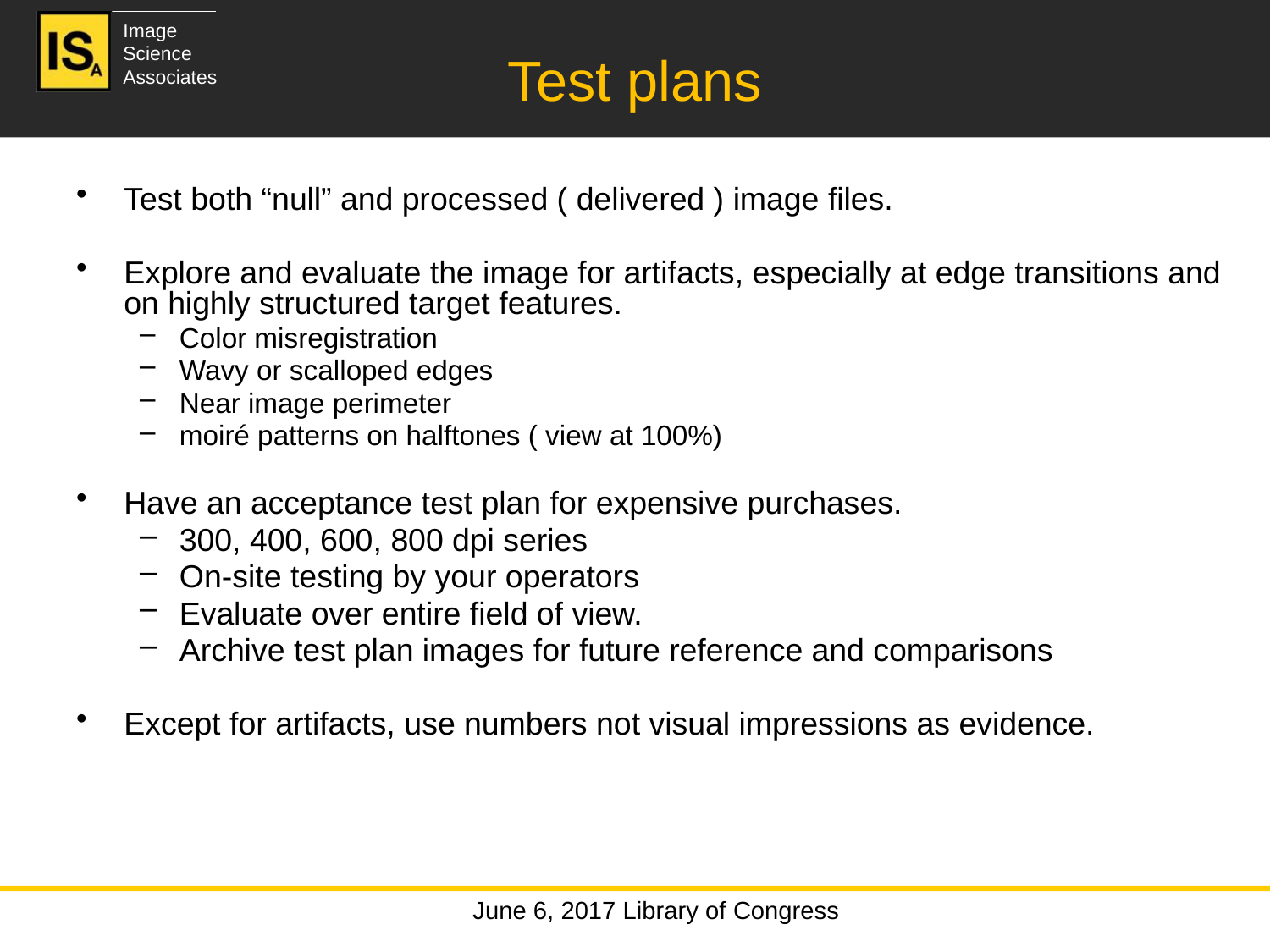

# Test plans
Test both “null” and processed ( delivered ) image files.

Explore and evaluate the image for artifacts, especially at edge transitions and on highly structured target features.
Color misregistration
Wavy or scalloped edges
Near image perimeter
moiré patterns on halftones ( view at 100%)

Have an acceptance test plan for expensive purchases.
300, 400, 600, 800 dpi series
On-site testing by your operators
Evaluate over entire field of view.
Archive test plan images for future reference and comparisons

Except for artifacts, use numbers not visual impressions as evidence.

June 6, 2017 Library of Congress